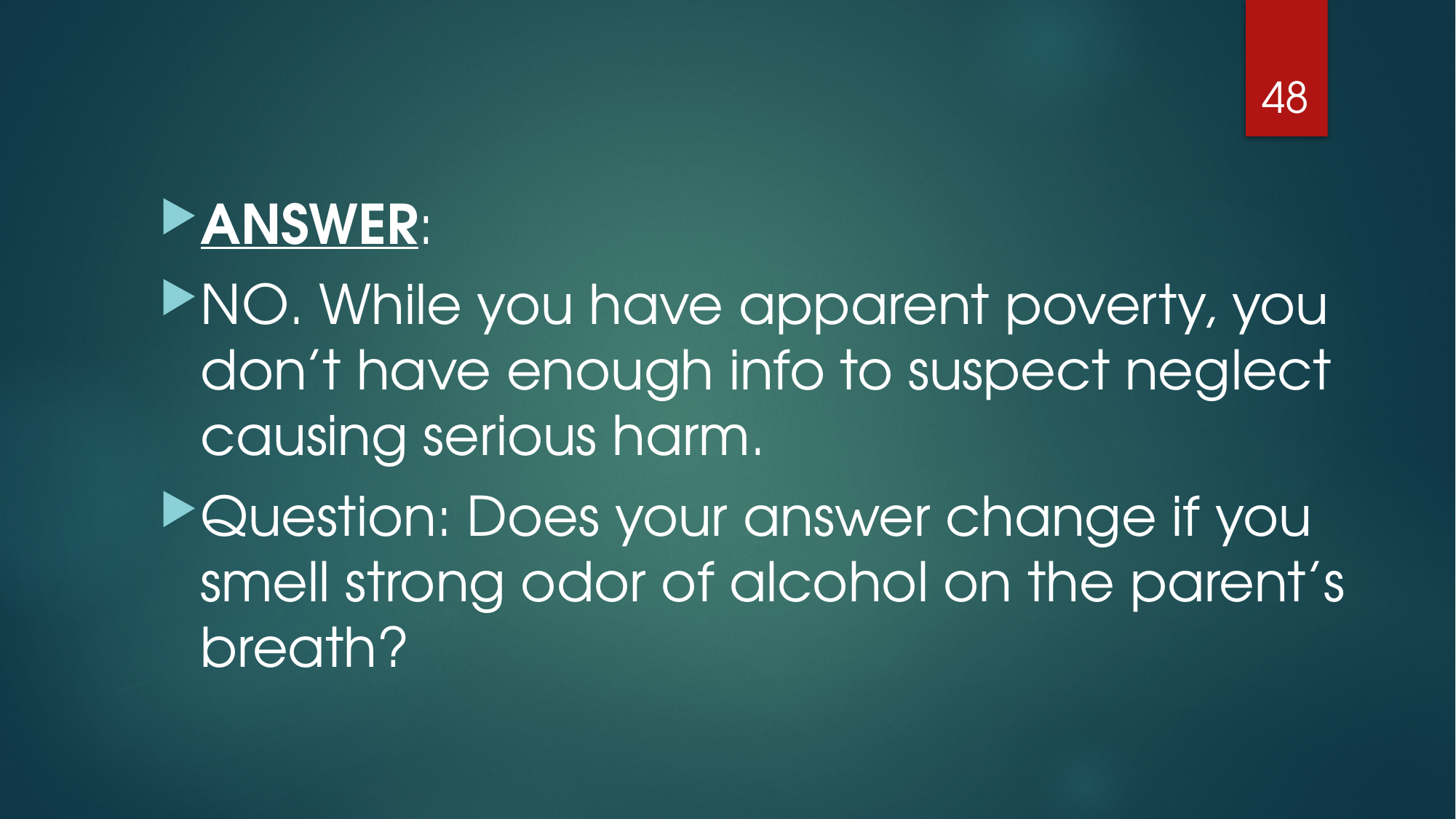

48
#
ANSWER:
NO. While you have apparent poverty, you don’t have enough info to suspect neglect causing serious harm.
Question: Does your answer change if you smell strong odor of alcohol on the parent’s breath?